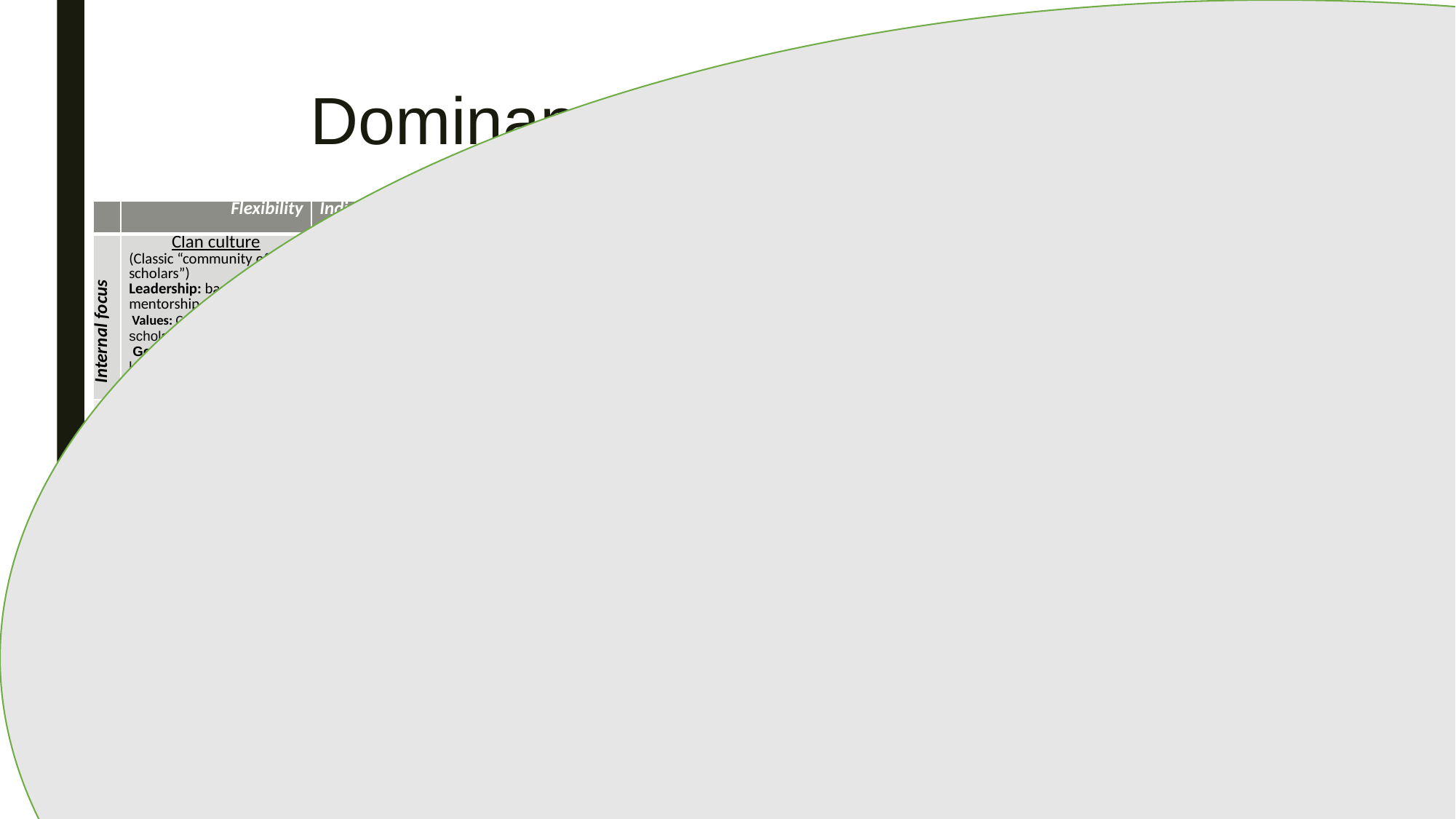

# Dominance of Market Values
Universities also reside within a HE system (lacking coherence) which impacts on their operations
Universities contain all of these cultural elements
Which dominates?
Academic independence limited by  hierarchy & bureaucratic compliance
Managerialism emphasises these systemic incoherencies
Despite unionisation  managers have reduced academic freedom & autonomy because they retained control over “budgets, enrolment policies, program changes and other major issues” (Magney, 2006, p.60).
Through an inability or unwillingness to tackle these key aspects of academic work, unions have basically ceded control of the academic workplace to management. (Magney, 2006; Lyons & Ingersoll, 2010).
Overall, the effectiveness of universities in terms of academic outcomes is reduced.
|  | Flexibility | Individuality |  |
| --- | --- | --- | --- |
| Internal focus | Clan culture (Classic “community of scholars”) Leadership: based on mentorship, facilitation  Values: Collegiality, Critique, scholarship, honesty,  Goals: Advancement of knowledge individual development. | Adhocracy Leadership: based on entrepreneurship and responsiveness.   Values: adaptability, flexibility, individuality, spontaneity,   Goals: Growth and individual achievement. | External focus |
| People | Bureaucratic Leadership: based on hierarchy operating within defined policies, rules and standards Values: efficiency, stability, control, compliance and predictability goals Goals: stability, compliance, predictability | Market Leadership: Focus on competitiveness and goal attainment Values: responsiveness, strategic planning, control, competitiveness and achievement. Goals: productivity, efficiency, revenue from external opportunities | Organisation |
|  | Control Predictability | Stability |  |

Effectiveness